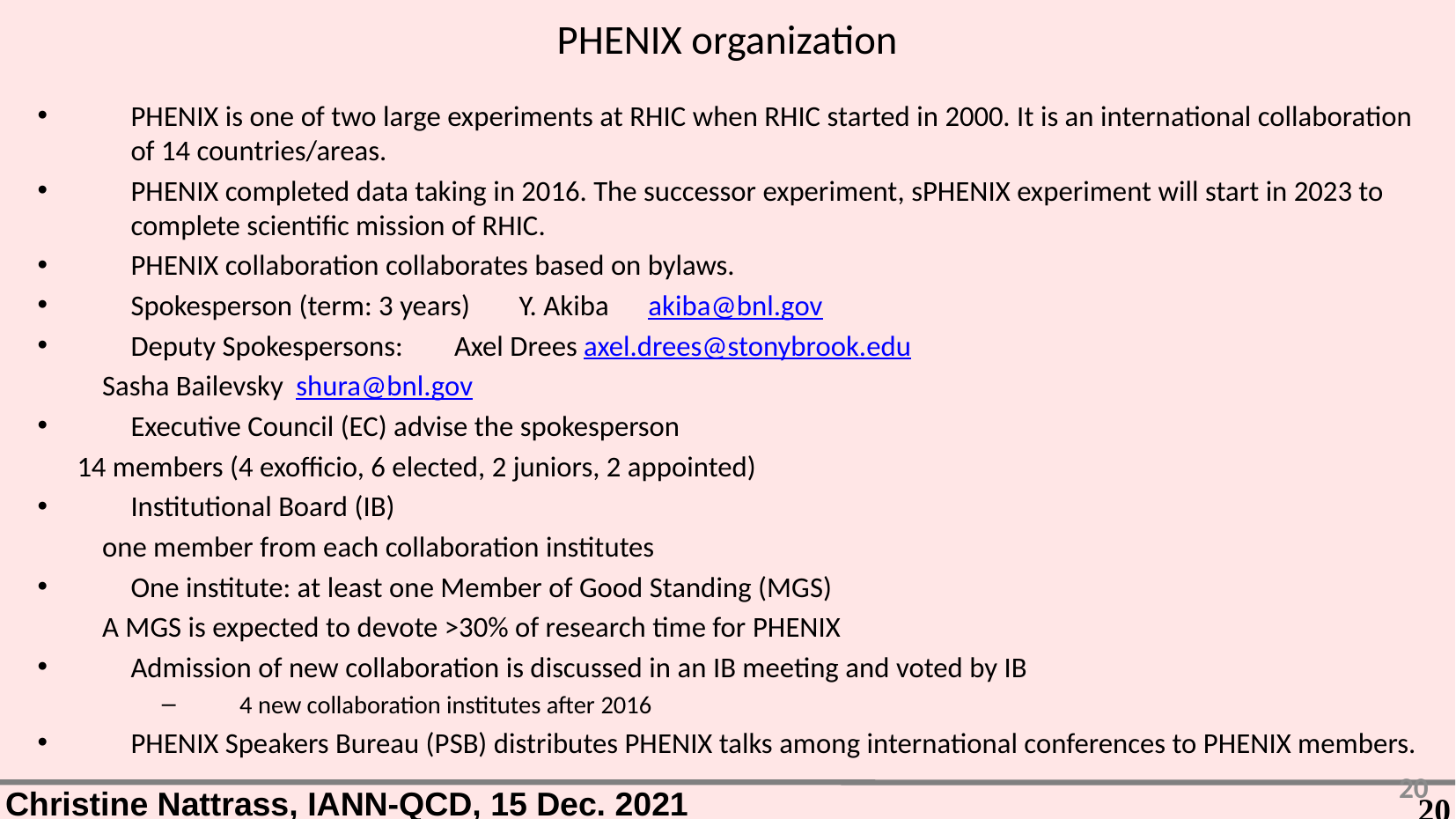

PHENIX organization
PHENIX is one of two large experiments at RHIC when RHIC started in 2000. It is an international collaboration of 14 countries/areas.
PHENIX completed data taking in 2016. The successor experiment, sPHENIX experiment will start in 2023 to complete scientific mission of RHIC.
PHENIX collaboration collaborates based on bylaws.
Spokesperson (term: 3 years)	Y. Akiba		akiba@bnl.gov
Deputy Spokespersons: 	Axel Drees	axel.drees@stonybrook.edu
				Sasha Bailevsky	shura@bnl.gov
Executive Council (EC) advise the spokesperson
      14 members (4 exofficio, 6 elected, 2 juniors, 2 appointed)
Institutional Board (IB)
	one member from each collaboration institutes
One institute: at least one Member of Good Standing (MGS)
	A MGS is expected to devote >30% of research time for PHENIX
Admission of new collaboration is discussed in an IB meeting and voted by IB
4 new collaboration institutes after 2016
PHENIX Speakers Bureau (PSB) distributes PHENIX talks among international conferences to PHENIX members.

20